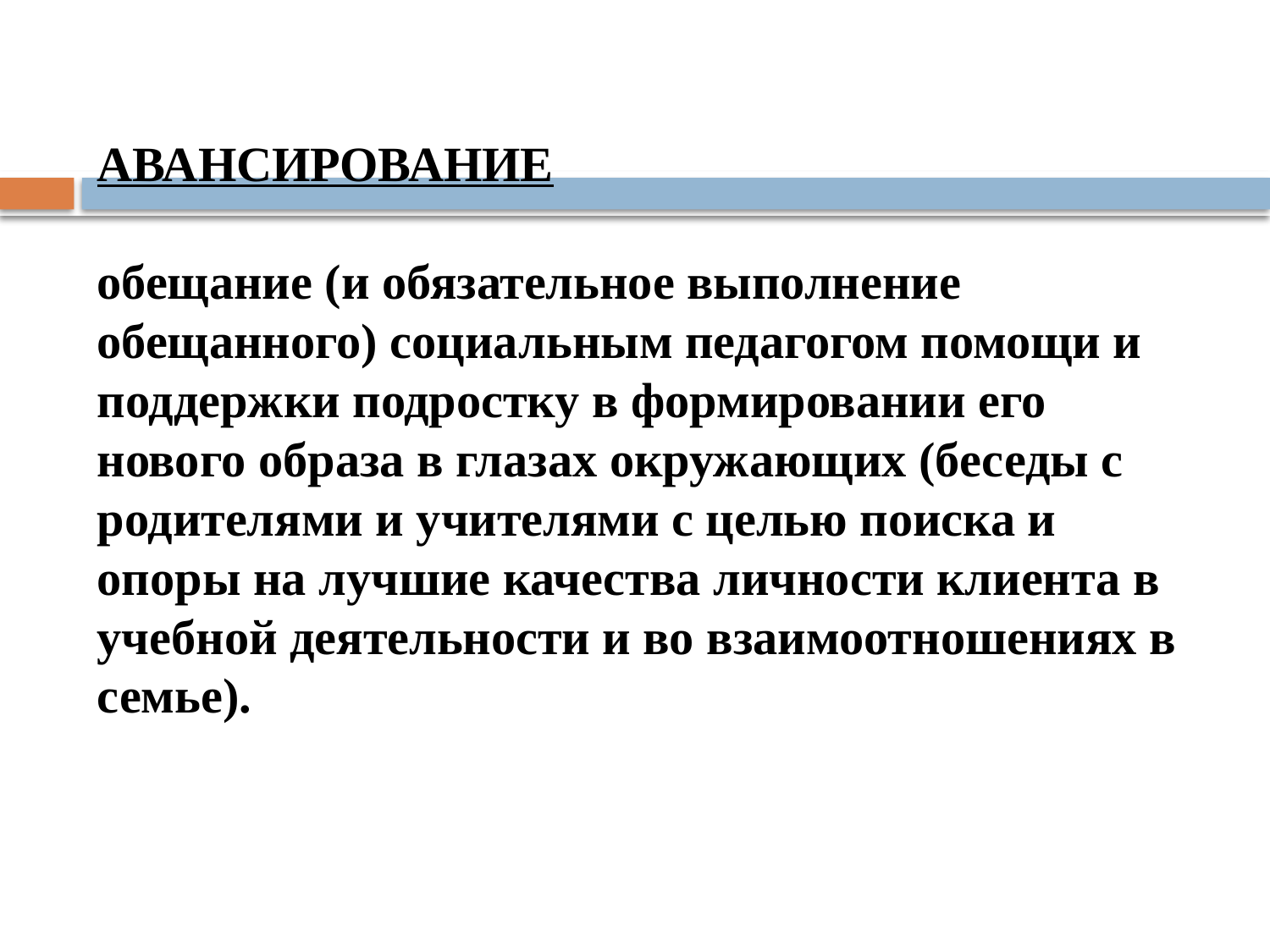

# АВАНСИРОВАНИЕ обещание (и обязательное выполнение обещанного) социальным педагогом помощи и поддержки подростку в формировании его нового образа в глазах окружающих (беседы с родителями и учителями с целью поиска и опоры на лучшие качества личности клиента в учебной деятельности и во взаимоотношениях в семье).